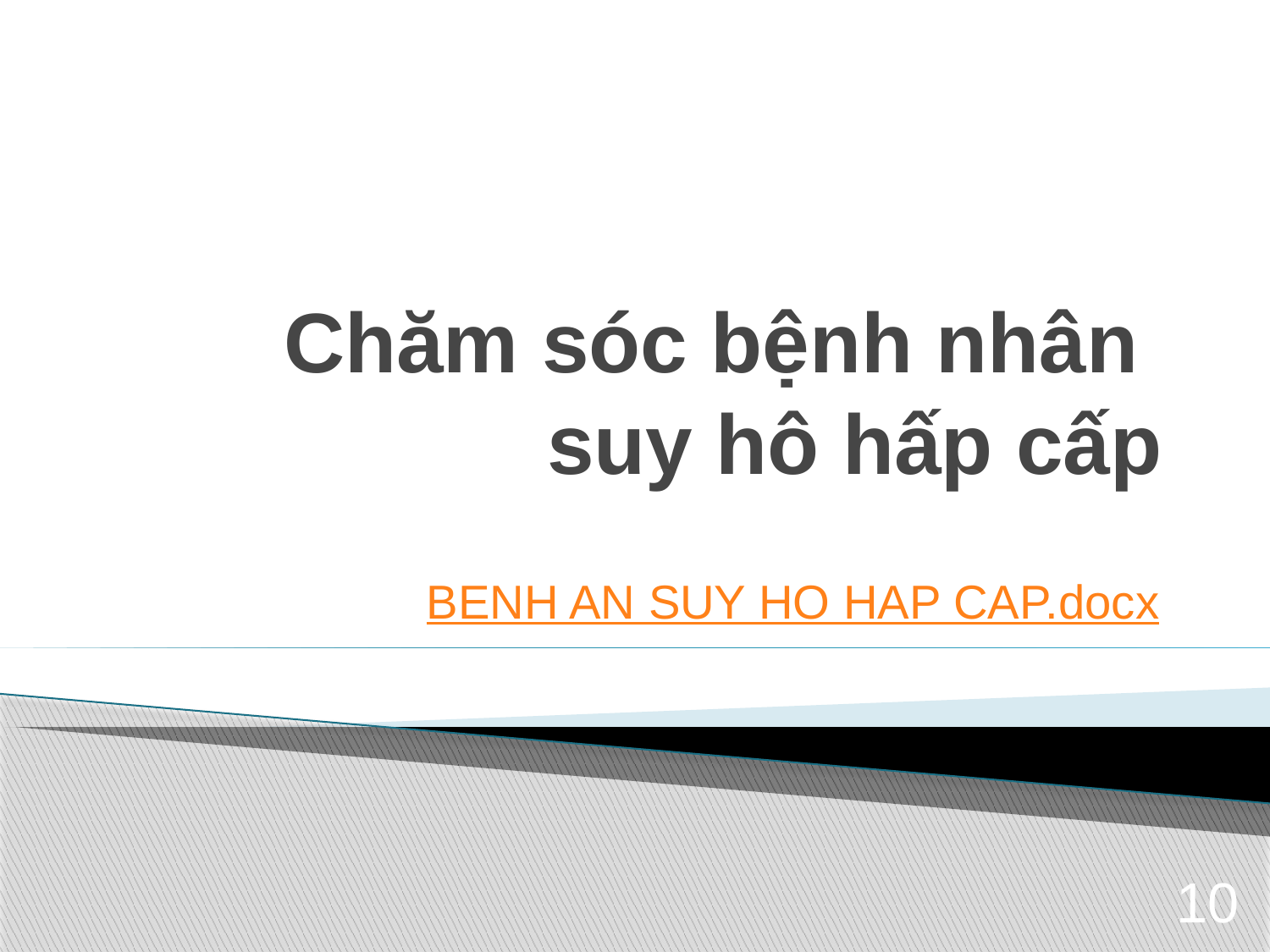

# Chăm sóc bệnh nhân suy hô hấp cấp

BENH AN SUY HO HAP CAP.docx
10